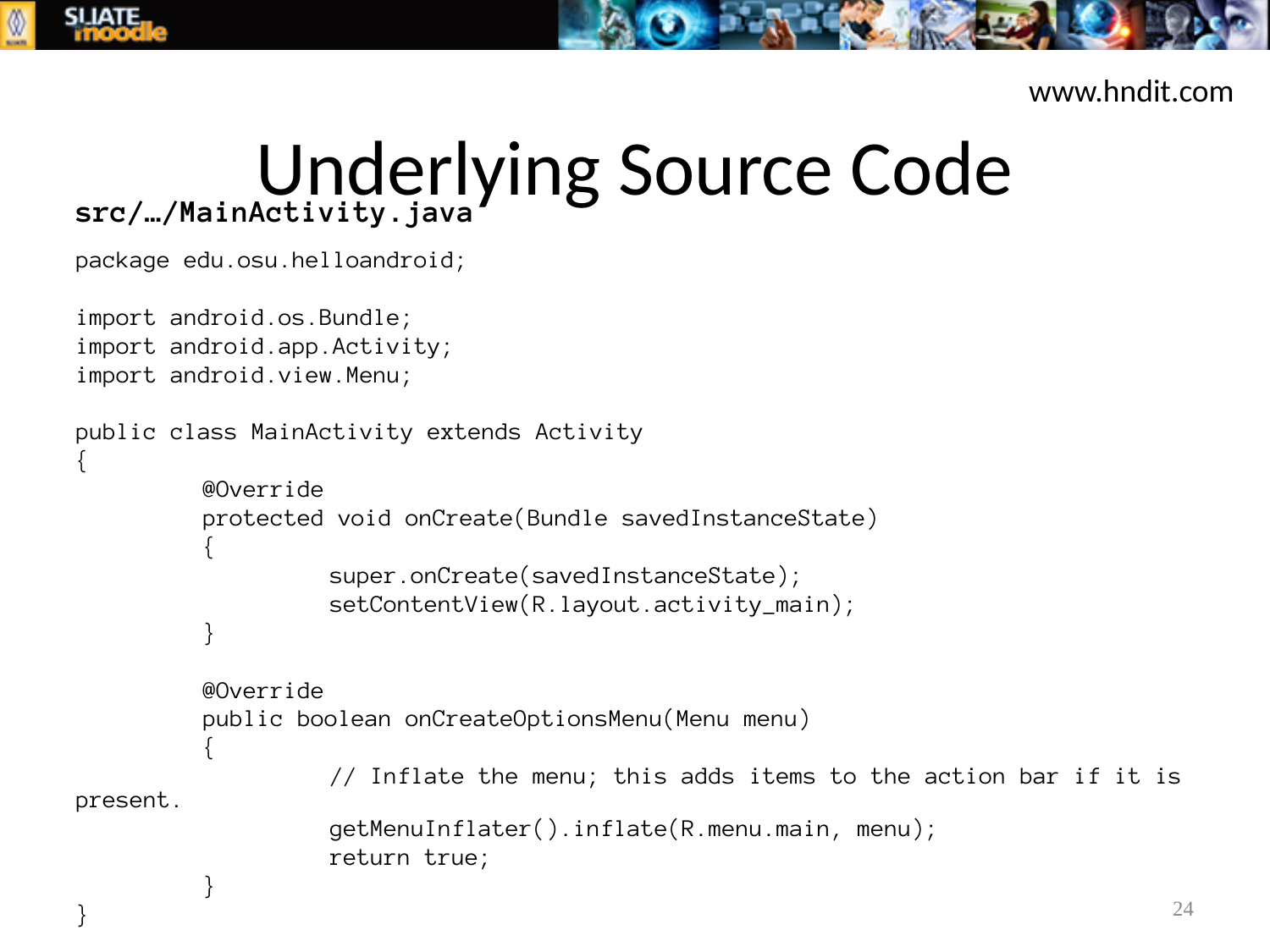

www.hndit.com
# Underlying Source Code
src/…/MainActivity.java
package edu.osu.helloandroid;

import android.os.Bundle;
import android.app.Activity;
import android.view.Menu;

public class MainActivity extends Activity
{
	@Override
	protected void onCreate(Bundle savedInstanceState)
	{
		super.onCreate(savedInstanceState);
		setContentView(R.layout.activity_main);
	}

	@Override
	public boolean onCreateOptionsMenu(Menu menu)
	{
		// Inflate the menu; this adds items to the action bar if it is present.
		getMenuInflater().inflate(R.menu.main, menu);
		return true;
	}
}
24